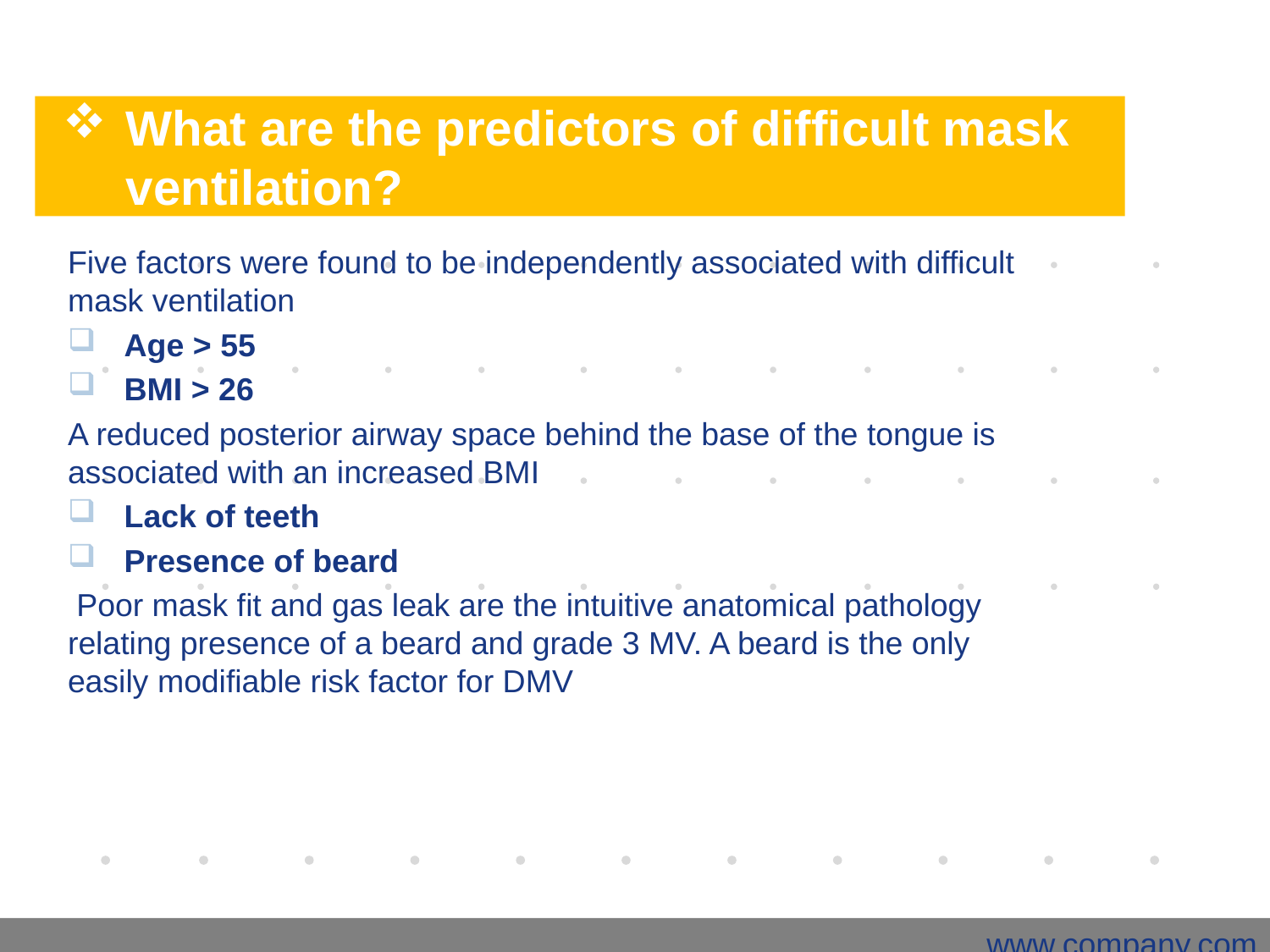

# What are the predictors of difficult mask ventilation?
Five factors were found to be independently associated with difficult mask ventilation
 Age > 55
 BMI > 26
A reduced posterior airway space behind the base of the tongue is associated with an increased BMI
 Lack of teeth
 Presence of beard
 Poor mask fit and gas leak are the intuitive anatomical pathology relating presence of a beard and grade 3 MV. A beard is the only easily modifiable risk factor for DMV